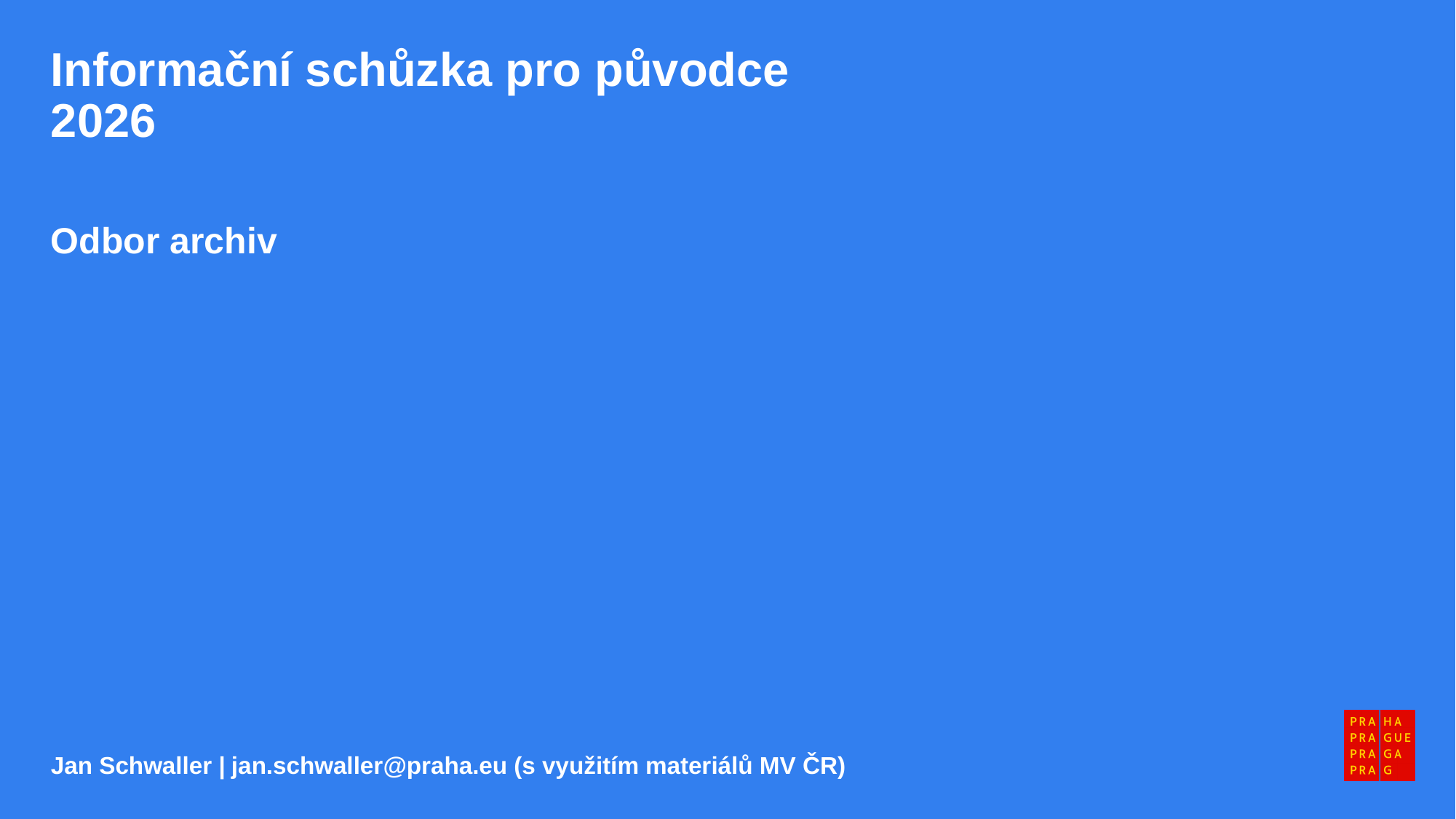

# Informační schůzka pro původce 2026
Odbor archiv
Jan Schwaller | jan.schwaller@praha.eu (s využitím materiálů MV ČR)